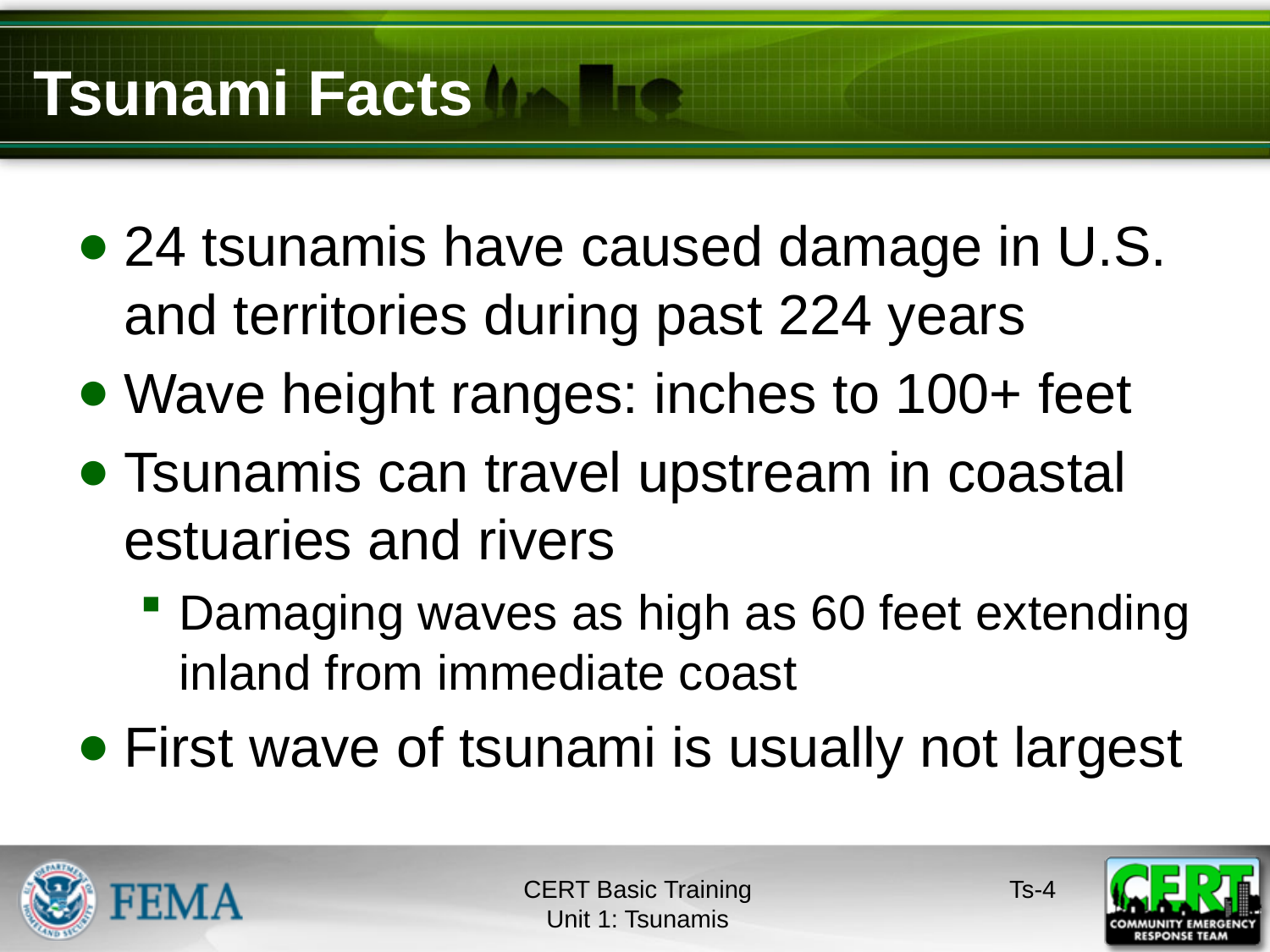

# Tsunami Facts
24 tsunamis have caused damage in U.S. and territories during past 224 years
Wave height ranges: inches to 100+ feet
Tsunamis can travel upstream in coastal estuaries and rivers
Damaging waves as high as 60 feet extending inland from immediate coast
First wave of tsunami is usually not largest
CERT Basic Training
Unit 1: Tsunamis
Ts-4